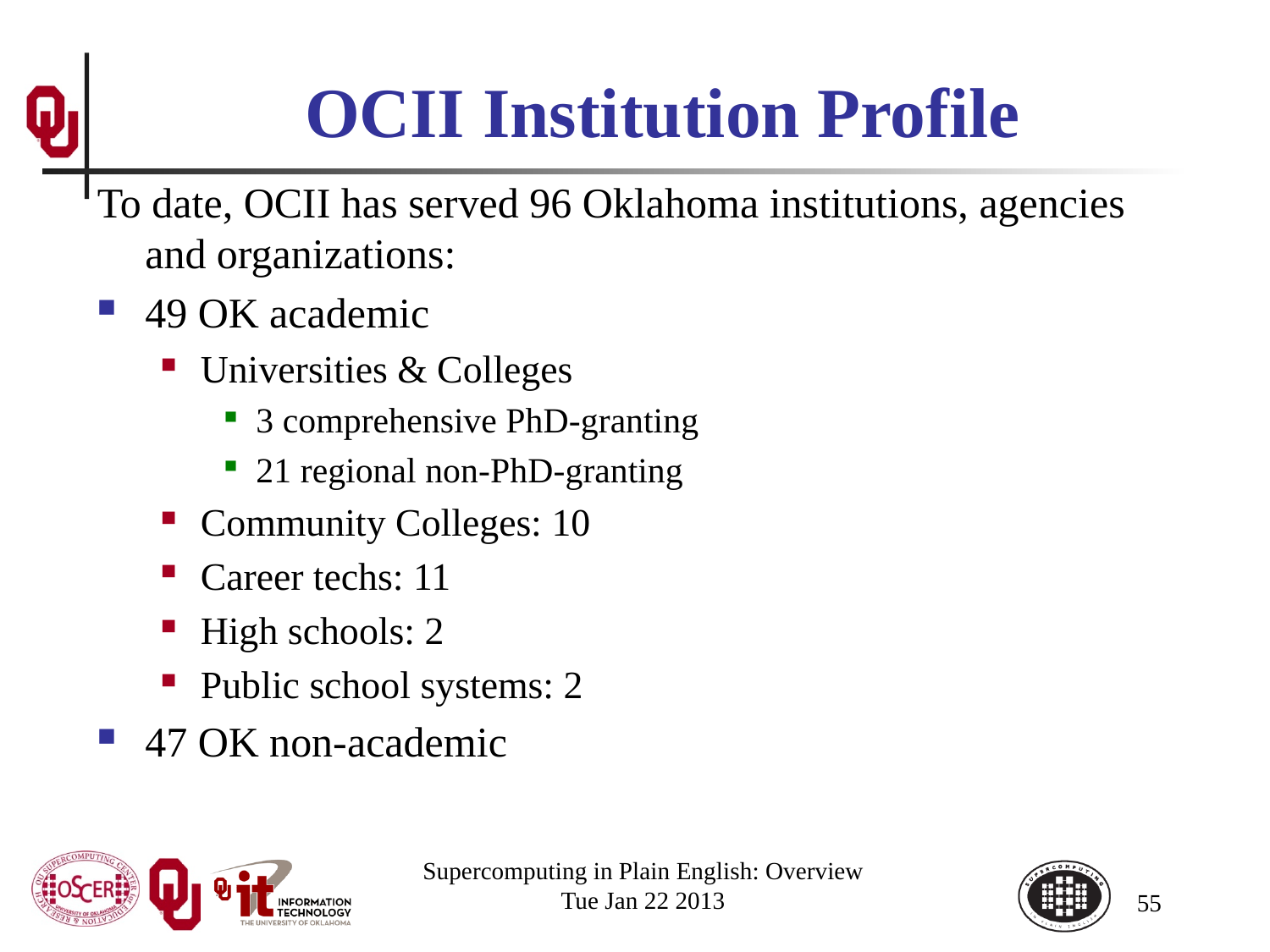

# OCII Institution Profile
To date, OCII has served 96 Oklahoma institutions, agencies and organizations:
49 OK academic
Universities & Colleges
3 comprehensive PhD-granting
21 regional non-PhD-granting
Community Colleges: 10
Career techs: 11
High schools: 2
Public school systems: 2
47 OK non-academic

Supercomputing in Plain English: Overview
Tue Jan 22 2013
55